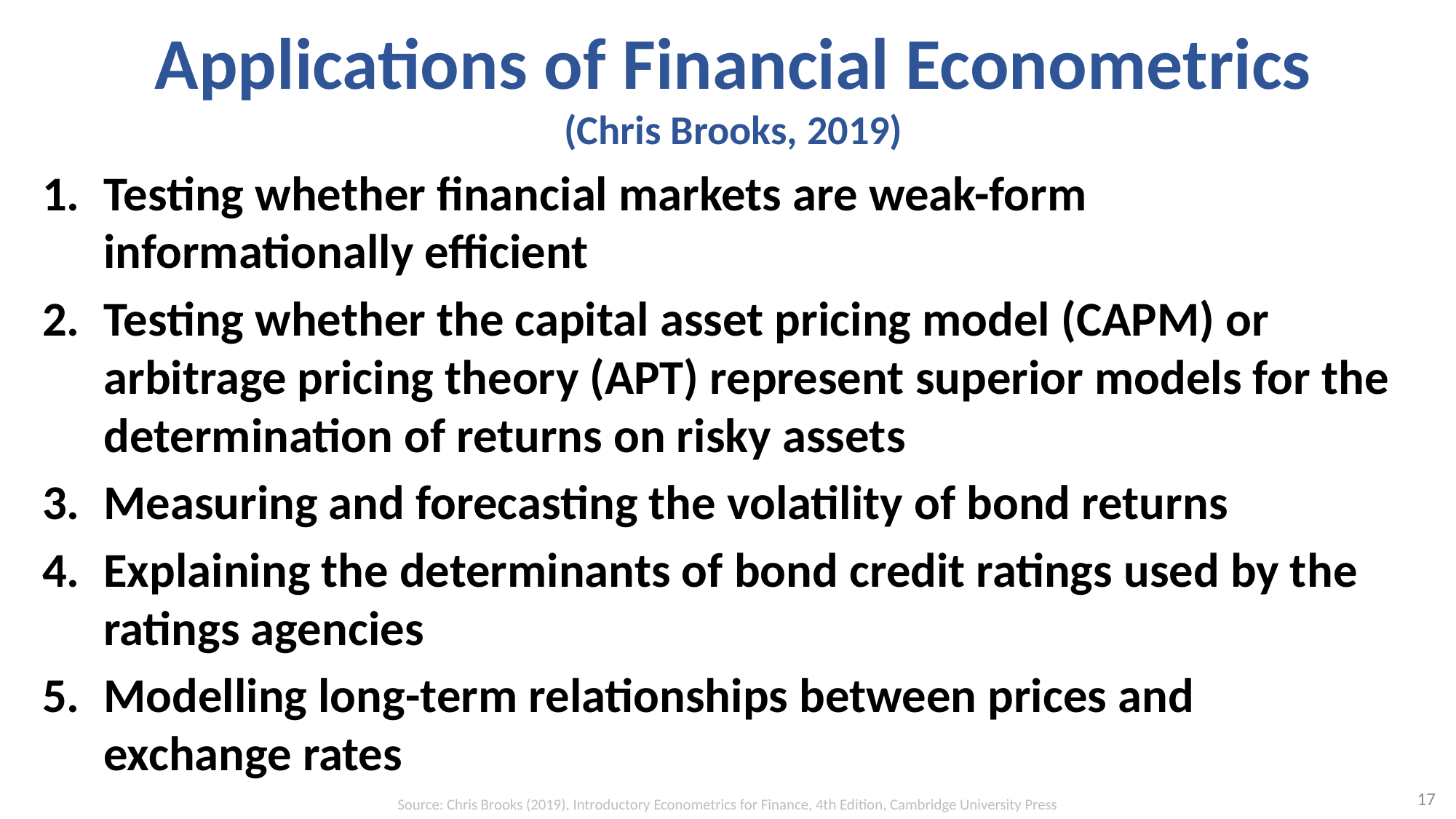

# Applications of Financial Econometrics (Chris Brooks, 2019)
Testing whether financial markets are weak-form informationally efficient
Testing whether the capital asset pricing model (CAPM) or arbitrage pricing theory (APT) represent superior models for the determination of returns on risky assets
Measuring and forecasting the volatility of bond returns
Explaining the determinants of bond credit ratings used by the ratings agencies
Modelling long-term relationships between prices and exchange rates
17
Source: Chris Brooks (2019), Introductory Econometrics for Finance, 4th Edition, Cambridge University Press